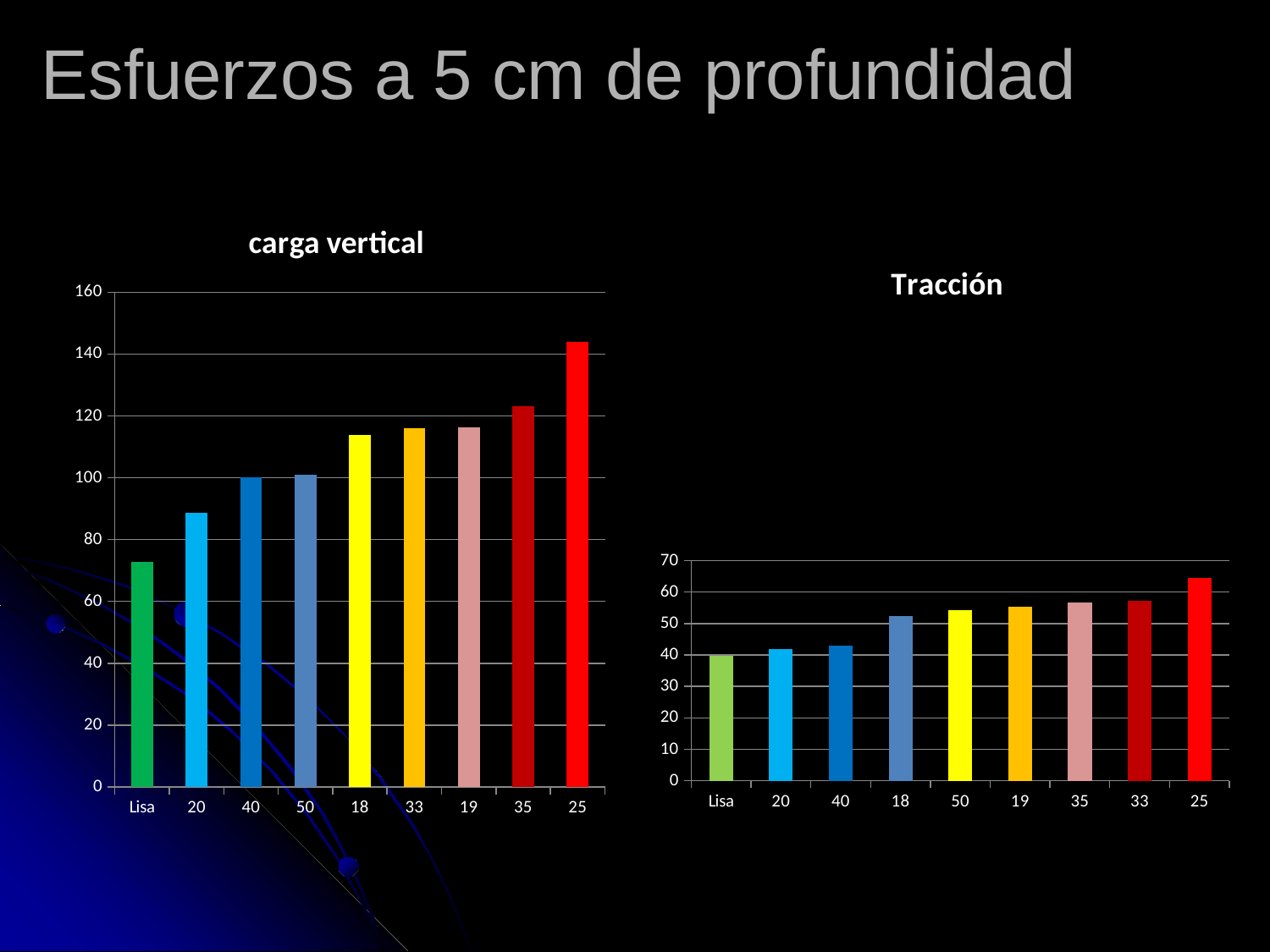

# Esfuerzos a 5 cm de profundidad

### Chart: carga vertical

| Category | vertical  |
|---|---|
| Lisa | 72.71 |
| 20 | 88.67 |
| 40 | 100.24 |
| 50 | 100.96 |
| 18 | 113.76 |
| 33 | 116.13 |
| 19 | 116.25 |
| 35 | 123.05 |
| 25 | 143.93 |

### Chart: Tracción

| Category | horizontal |
|---|---|
| Lisa | 39.8 |
| 20 | 41.89 |
| 40 | 42.89 |
| 18 | 52.44 |
| 50 | 54.13 |
| 19 | 55.35 |
| 35 | 56.77 |
| 33 | 57.19 |
| 25 | 64.35 |